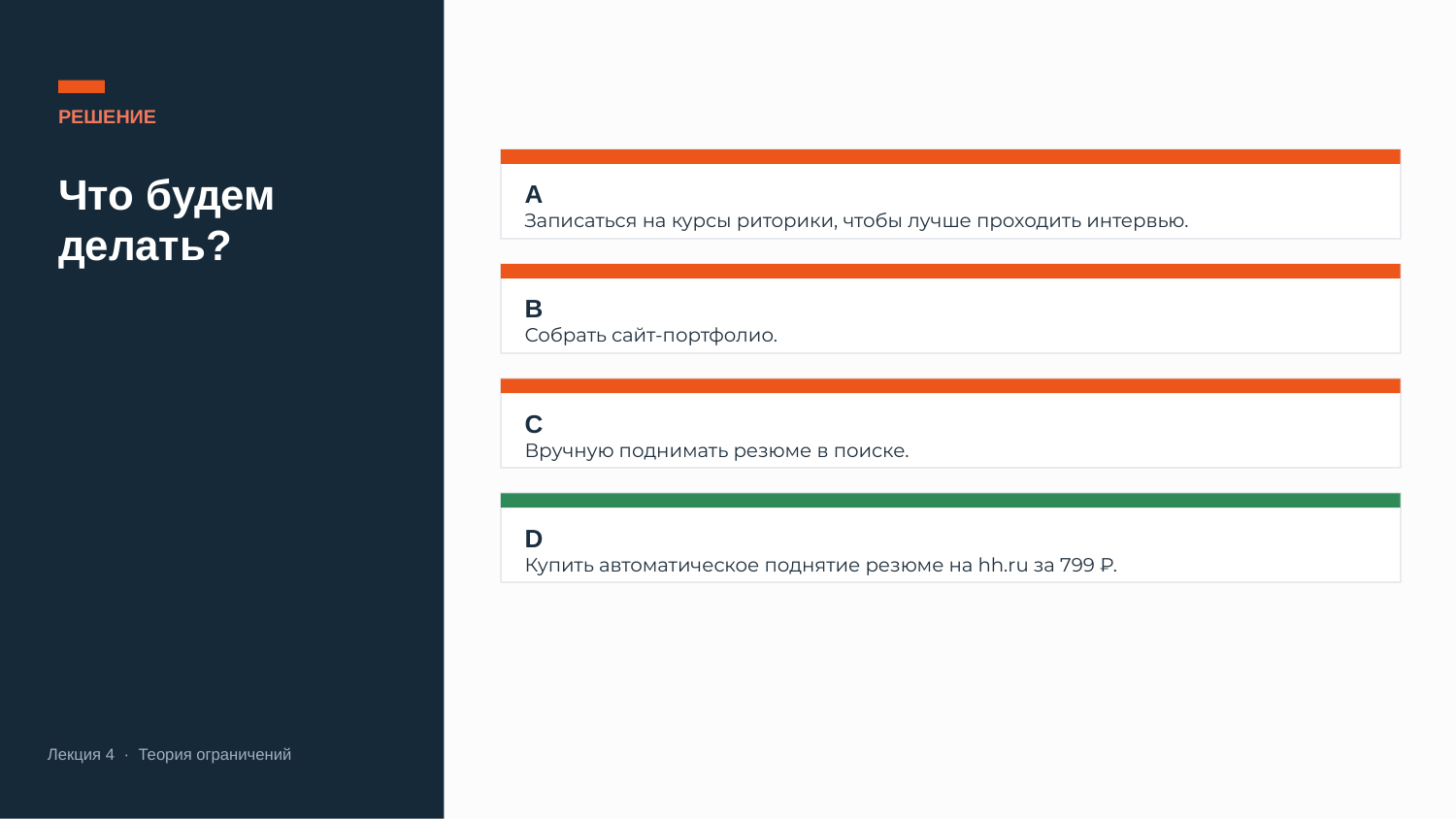

РЕШЕНИЕ

Что будем делать?
A
Записаться на курсы риторики, чтобы лучше проходить интервью.

B
Собрать сайт-портфолио.

C
Вручную поднимать резюме в поиске.

D
Купить автоматическое поднятие резюме на hh.ru за 799 ₽.
Лекция 4  ·  Теория ограничений